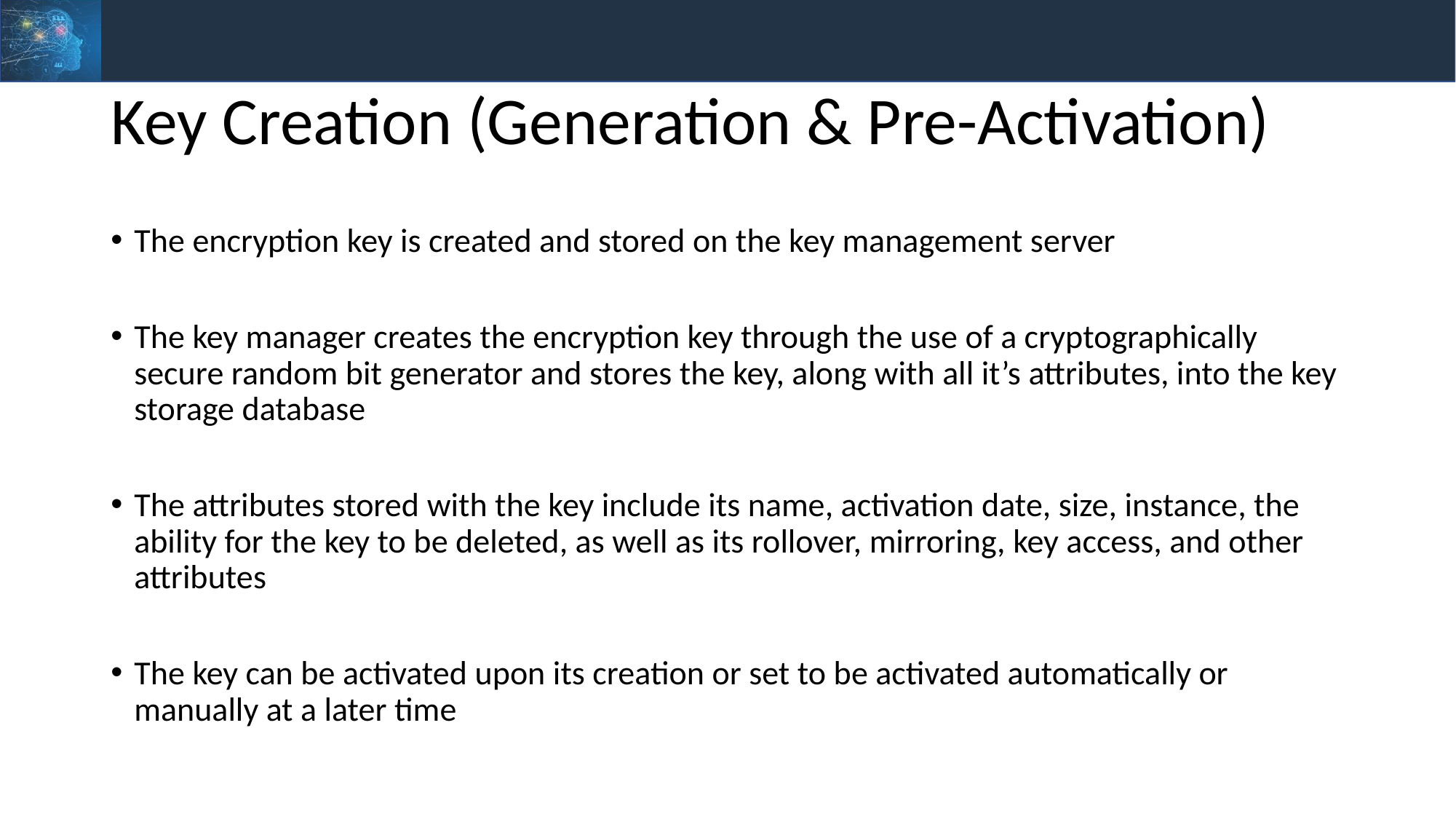

# Key Creation (Generation & Pre-Activation)
The encryption key is created and stored on the key management server

The key manager creates the encryption key through the use of a cryptographically secure random bit generator and stores the key, along with all it’s attributes, into the key storage database

The attributes stored with the key include its name, activation date, size, instance, the ability for the key to be deleted, as well as its rollover, mirroring, key access, and other attributes

The key can be activated upon its creation or set to be activated automatically or manually at a later time